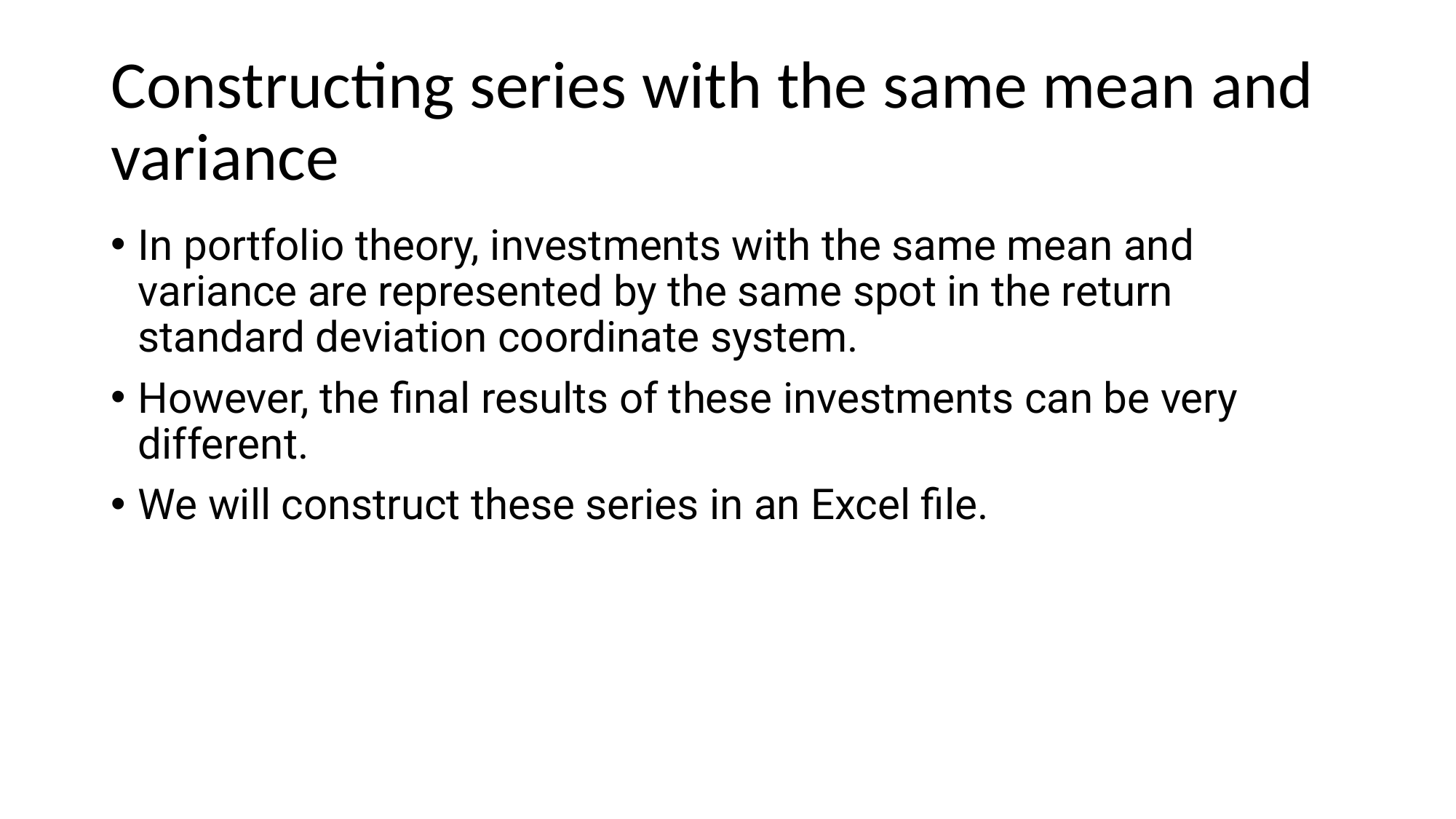

# Constructing series with the same mean and variance
In portfolio theory, investments with the same mean and variance are represented by the same spot in the return standard deviation coordinate system.
However, the final results of these investments can be very different.
We will construct these series in an Excel file.